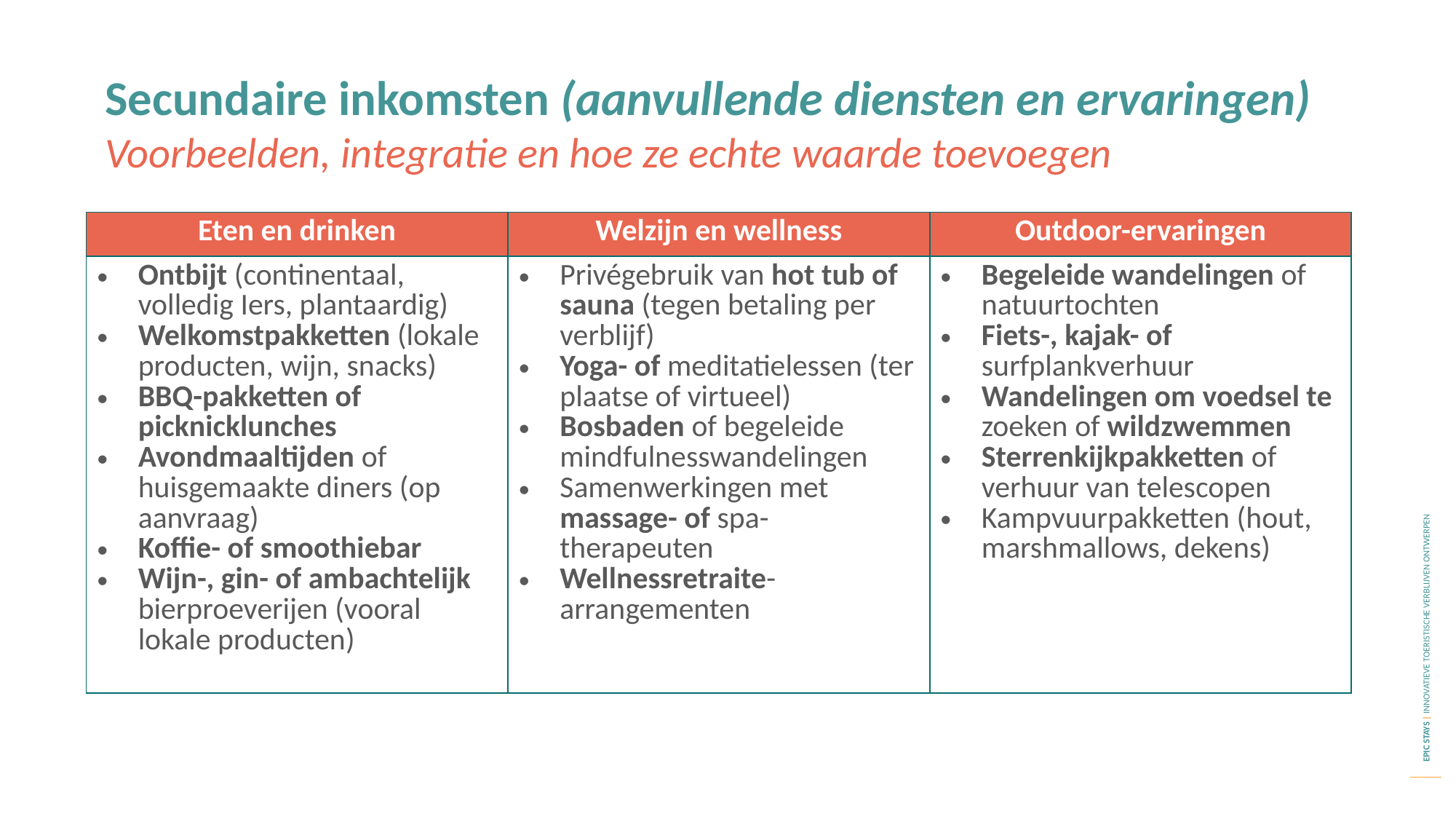

Secundaire inkomsten (aanvullende diensten en ervaringen)
Voorbeelden, integratie en hoe ze echte waarde toevoegen

| Eten en drinken | Welzijn en wellness | Outdoor-ervaringen |
| --- | --- | --- |
| Ontbijt (continentaal, volledig Iers, plantaardig) Welkomstpakketten (lokale producten, wijn, snacks) BBQ-pakketten of picknicklunches Avondmaaltijden of huisgemaakte diners (op aanvraag) Koffie- of smoothiebar Wijn-, gin- of ambachtelijk bierproeverijen (vooral lokale producten) | Privégebruik van hot tub of sauna (tegen betaling per verblijf) Yoga- of meditatielessen (ter plaatse of virtueel) Bosbaden of begeleide mindfulnesswandelingen Samenwerkingen met massage- of spa-therapeuten Wellnessretraite-arrangementen | Begeleide wandelingen of natuurtochten Fiets-, kajak- of surfplankverhuur Wandelingen om voedsel te zoeken of wildzwemmen Sterrenkijkpakketten of verhuur van telescopen Kampvuurpakketten (hout, marshmallows, dekens) |